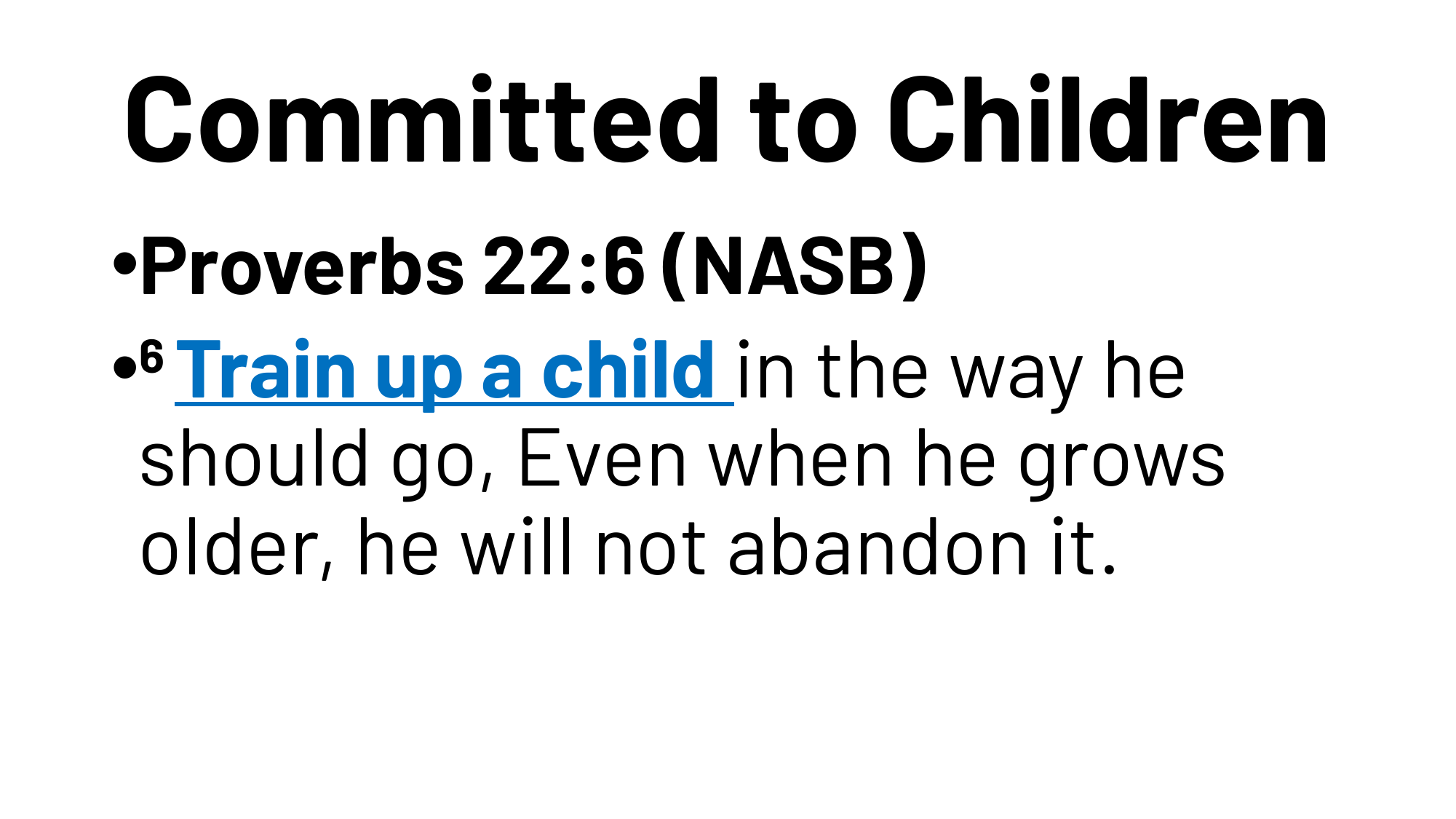

# Committed to Children
Proverbs 22:6 (NASB)
6 Train up a child in the way he should go, Even when he grows older, he will not abandon it.